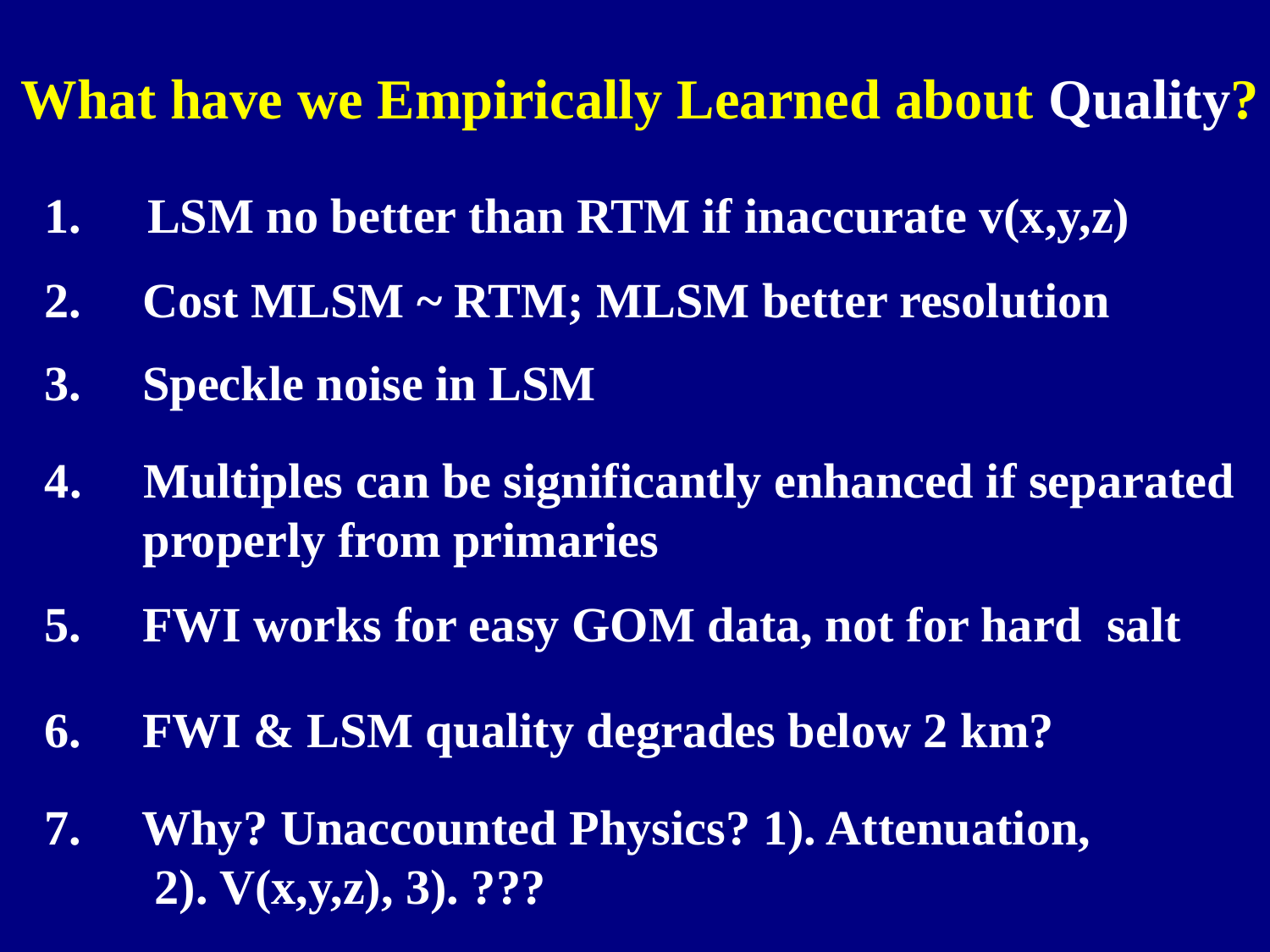

What have we Empirically Learned about Quality?
LSM no better than RTM if inaccurate v(x,y,z)

2.     Cost MLSM ~ RTM; MLSM better resolution

3.     Speckle noise in LSM
4.     Multiples can be significantly enhanced if separated
        properly from primaries

5.     FWI works for easy GOM data, not for hard  salt

6.     FWI & LSM quality degrades below 2 km?

7.     Why? Unaccounted Physics? 1). Attenuation,
         2). V(x,y,z), 3). ???